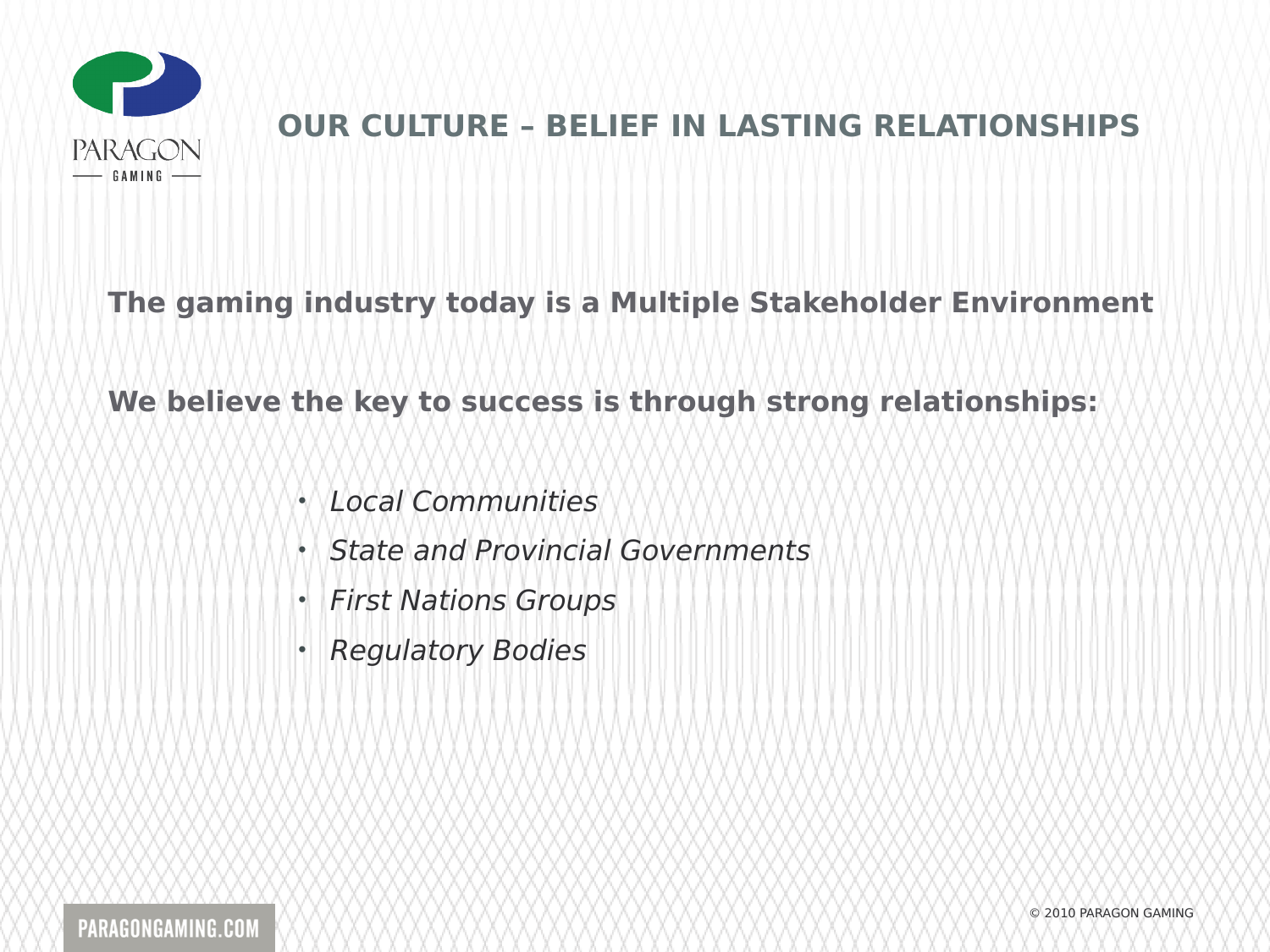

# OUR CULTURE – BELIEF IN LASTING RELATIONSHIPS

The gaming industry today is a Multiple Stakeholder Environment

We believe the key to success is through strong relationships:

Local Communities
State and Provincial Governments
First Nations Groups
Regulatory Bodies